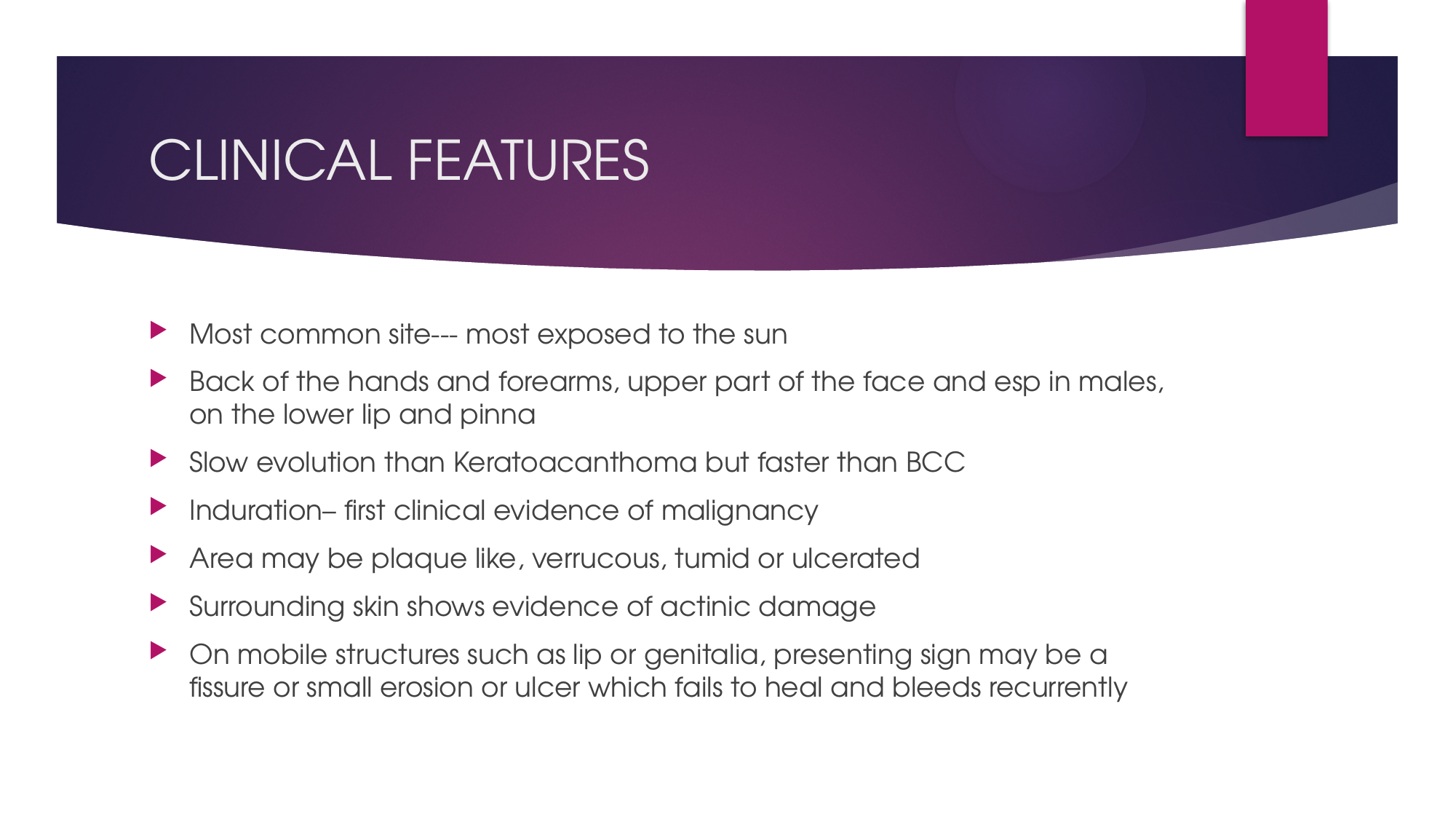

# CLINICAL FEATURES
Most common site--- most exposed to the sun
Back of the hands and forearms, upper part of the face and esp in males, on the lower lip and pinna
Slow evolution than Keratoacanthoma but faster than BCC
Induration– first clinical evidence of malignancy
Area may be plaque like, verrucous, tumid or ulcerated
Surrounding skin shows evidence of actinic damage
On mobile structures such as lip or genitalia, presenting sign may be a fissure or small erosion or ulcer which fails to heal and bleeds recurrently